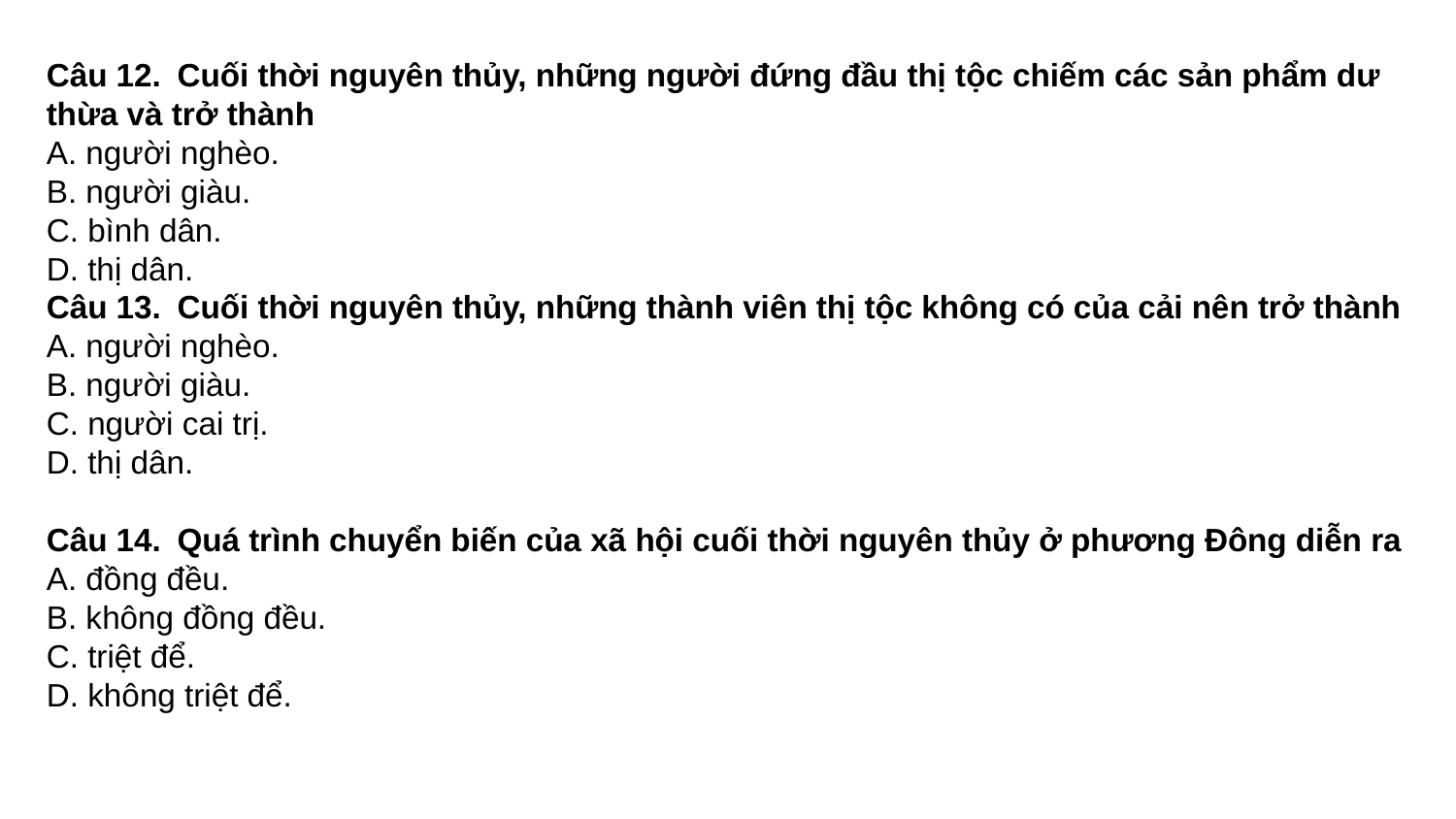

Câu 12. Cuối thời nguyên thủy, những người đứng đầu thị tộc chiếm các sản phẩm dư thừa và trở thành
A. người nghèo.
B. người giàu.
C. bình dân.
D. thị dân.
Câu 13. Cuối thời nguyên thủy, những thành viên thị tộc không có của cải nên trở thành
A. người nghèo.
B. người giàu.
C. người cai trị.
D. thị dân.

Câu 14. Quá trình chuyển biến của xã hội cuối thời nguyên thủy ở phương Đông diễn ra
A. đồng đều.
B. không đồng đều.
C. triệt để.
D. không triệt để.